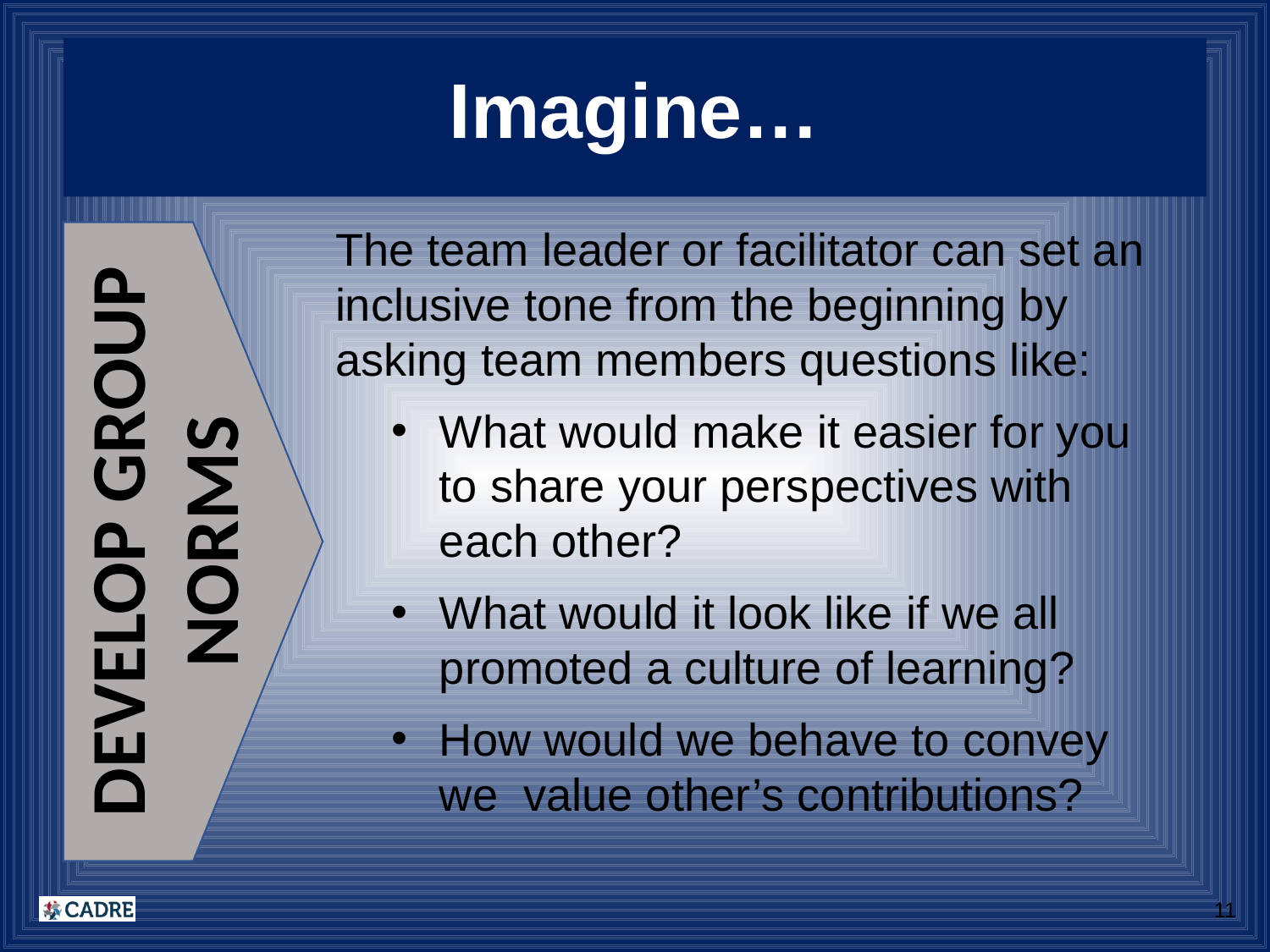

# Imagine…
The team leader or facilitator can set an inclusive tone from the beginning by asking team members questions like:

What would make it easier for you to share your perspectives with each other?

What would it look like if we all promoted a culture of learning?

How would we behave to convey we  value other’s contributions?

DEVELOP GROUP NORMS
11